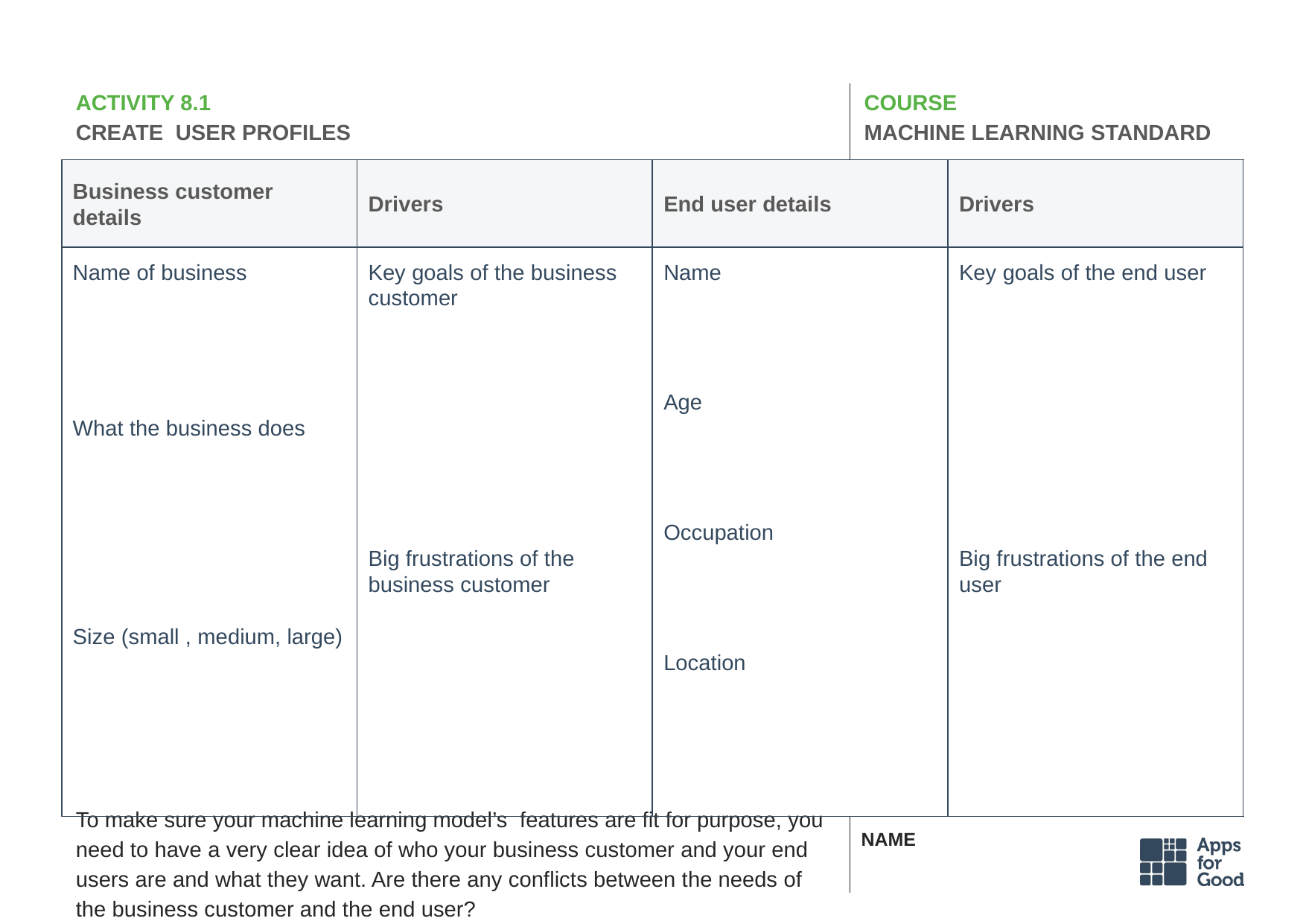

# ACTIVITY 8.1
CREATE  USER PROFILES
COURSE
MACHINE LEARNING STANDARD
Business customer details
Drivers
End user details
Drivers
Name of business

What the business does

Size (small , medium, large)
Key goals of the business customer

Big frustrations of the business customer
Name

Age

Occupation

Location
Key goals of the end user

Big frustrations of the end user
To make sure your machine learning model’s  features are fit for purpose, you need to have a very clear idea of who your business customer and your end users are and what they want. Are there any conflicts between the needs of the business customer and the end user?